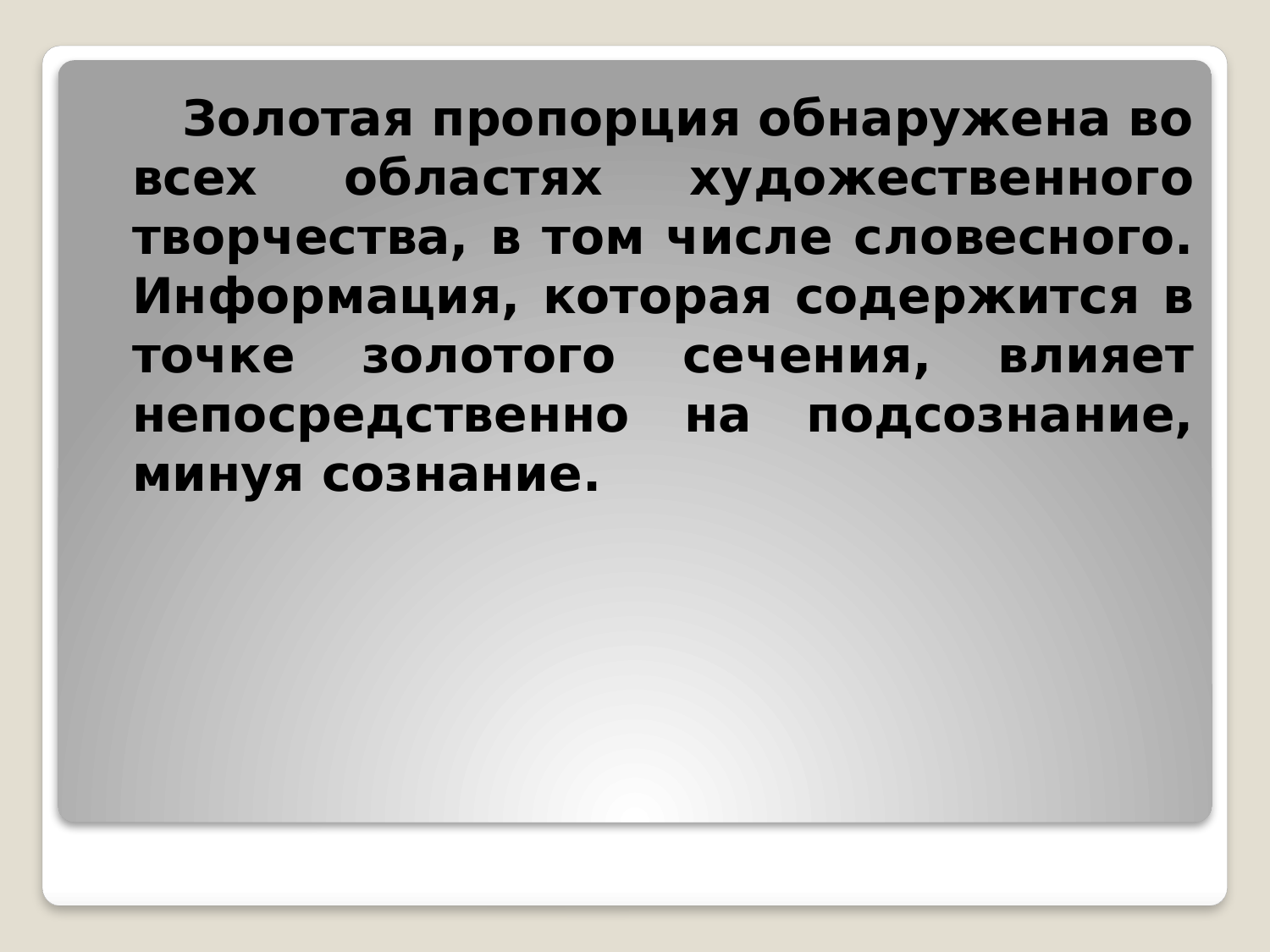

Золотая пропорция обнаружена во всех областях художественного творчества, в том числе словесного. Информация, которая содержится в точке золотого сечения, влияет непосредственно на подсознание, минуя сознание.
#